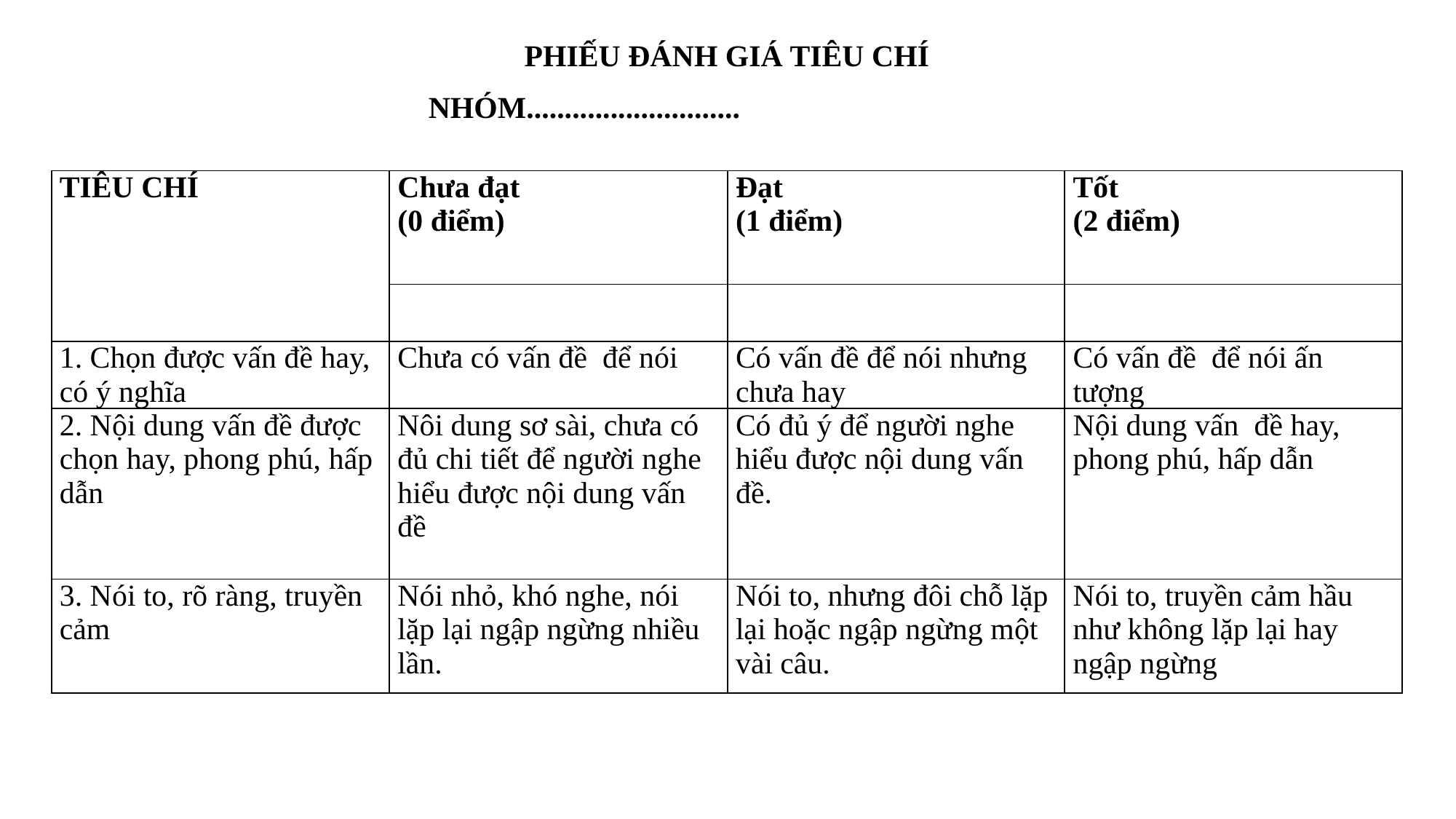

| PHIẾU ĐÁNH GIÁ TIÊU CHÍ |
| --- |
| NHÓM............................ |
| TIÊU CHÍ | Chưa đạt (0 điểm) | Đạt (1 điểm) | Tốt (2 điểm) |
| --- | --- | --- | --- |
|  |  |  |  |
| 1. Chọn được vấn đề hay, có ý nghĩa | Chưa có vấn đề để nói | Có vấn đề để nói nhưng chưa hay | Có vấn đề để nói ấn tượng |
| 2. Nội dung vấn đề được chọn hay, phong phú, hấp dẫn | Nôi dung sơ sài, chưa có đủ chi tiết để người nghe hiểu được nội dung vấn đề | Có đủ ý để người nghe hiểu được nội dung vấn đề. | Nội dung vấn đề hay, phong phú, hấp dẫn |
| 3. Nói to, rõ ràng, truyền cảm | Nói nhỏ, khó nghe, nói lặp lại ngập ngừng nhiều lần. | Nói to, nhưng đôi chỗ lặp lại hoặc ngập ngừng một vài câu. | Nói to, truyền cảm hầu như không lặp lại hay ngập ngừng |